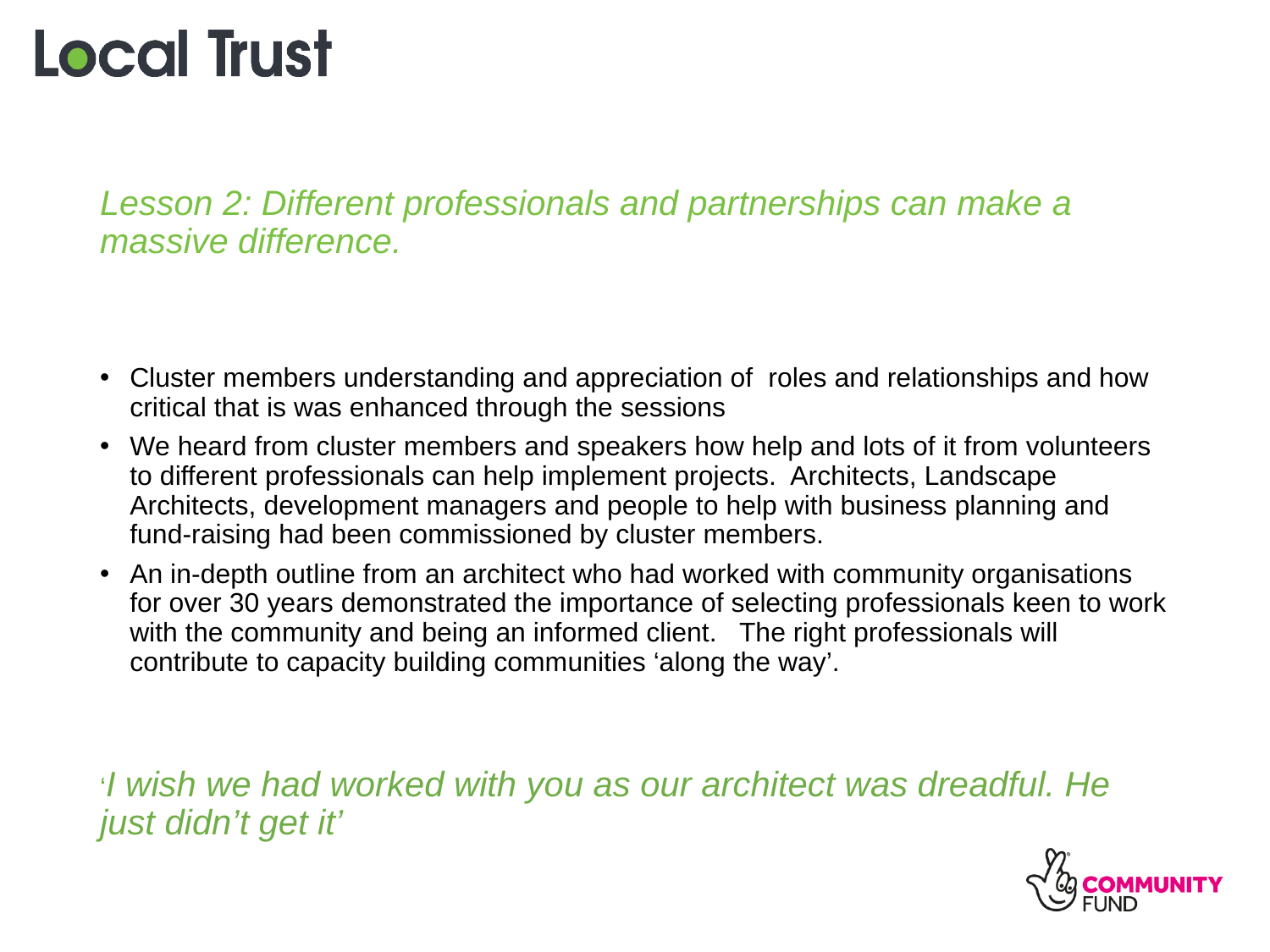

# Lesson 2: Different professionals and partnerships can make a massive difference.

Cluster members understanding and appreciation of  roles and relationships and how critical that is was enhanced through the sessions
We heard from cluster members and speakers how help and lots of it from volunteers to different professionals can help implement projects.  Architects, Landscape Architects, development managers and people to help with business planning and fund-raising had been commissioned by cluster members.
An in-depth outline from an architect who had worked with community organisations for over 30 years demonstrated the importance of selecting professionals keen to work with the community and being an informed client.   The right professionals will contribute to capacity building communities ‘along the way’.

‘I wish we had worked with you as our architect was dreadful. He just didn’t get it’